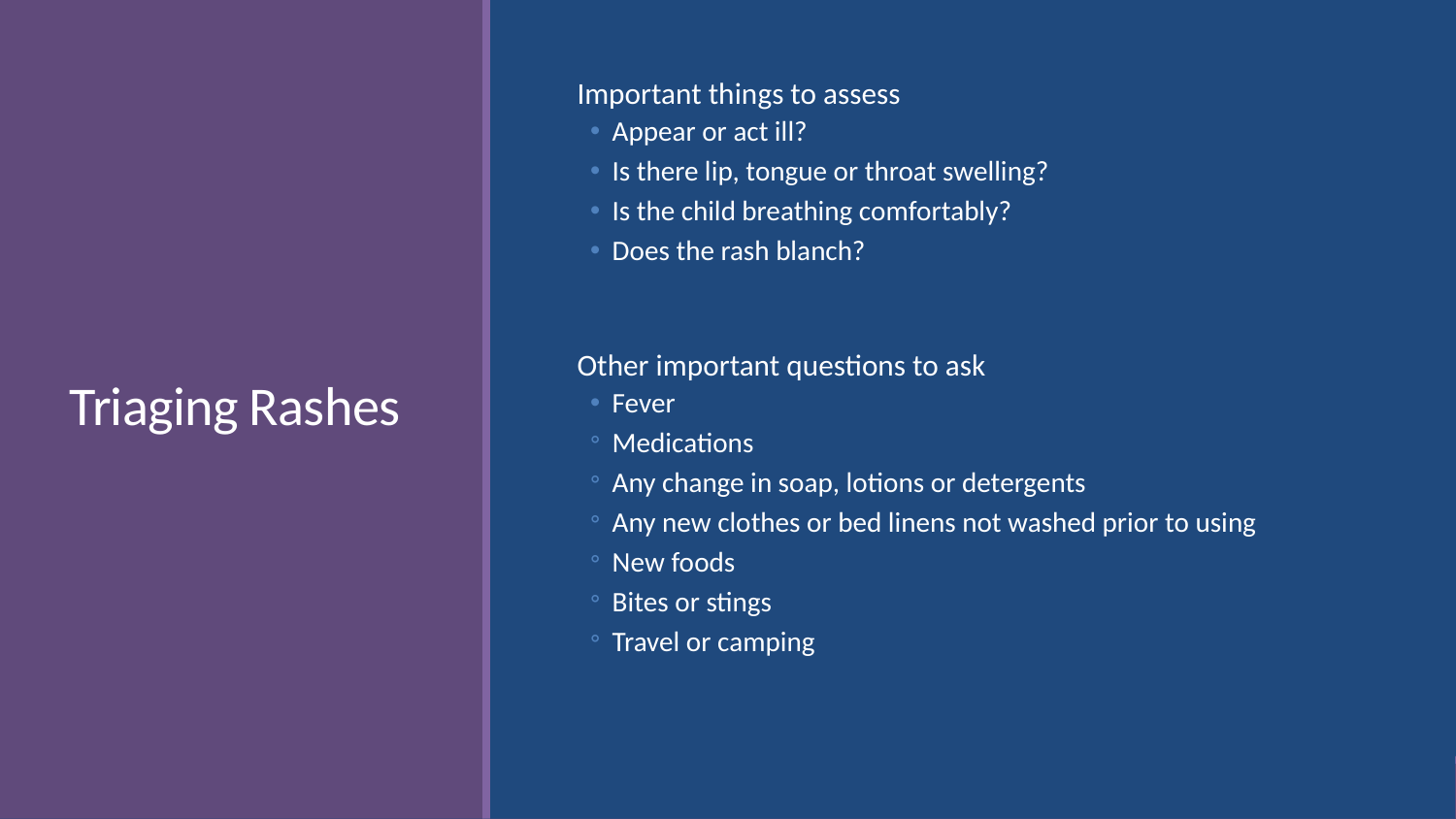

# Triaging Rashes
Important things to assess
Appear or act ill?
Is there lip, tongue or throat swelling?
Is the child breathing comfortably?
Does the rash blanch?

Other important questions to ask
Fever
Medications
Any change in soap, lotions or detergents
Any new clothes or bed linens not washed prior to using
New foods
Bites or stings
Travel or camping